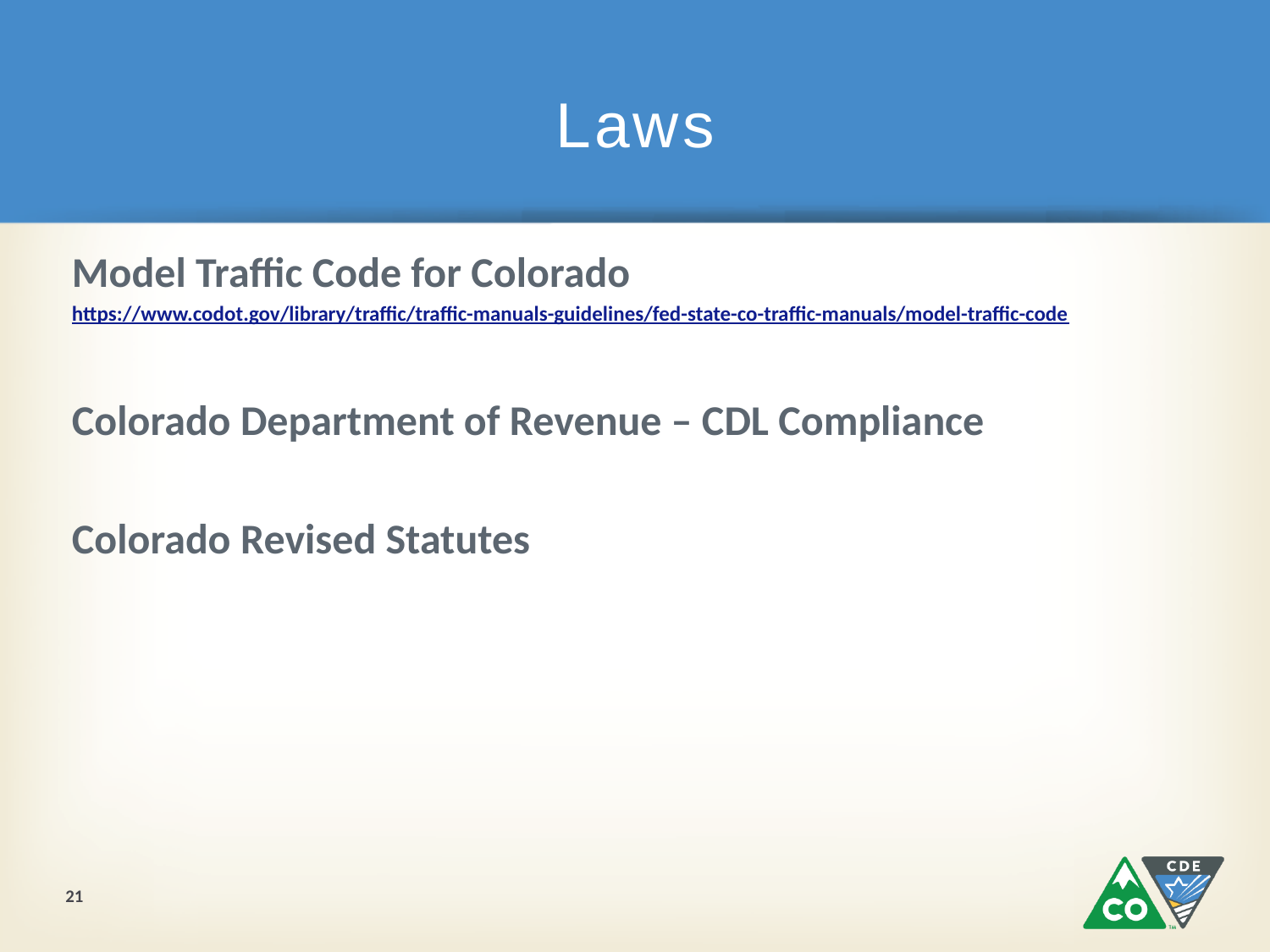

# Laws
Model Traffic Code for Colorado
https://www.codot.gov/library/traffic/traffic-manuals-guidelines/fed-state-co-traffic-manuals/model-traffic-code

Colorado Department of Revenue – CDL Compliance

Colorado Revised Statutes

21